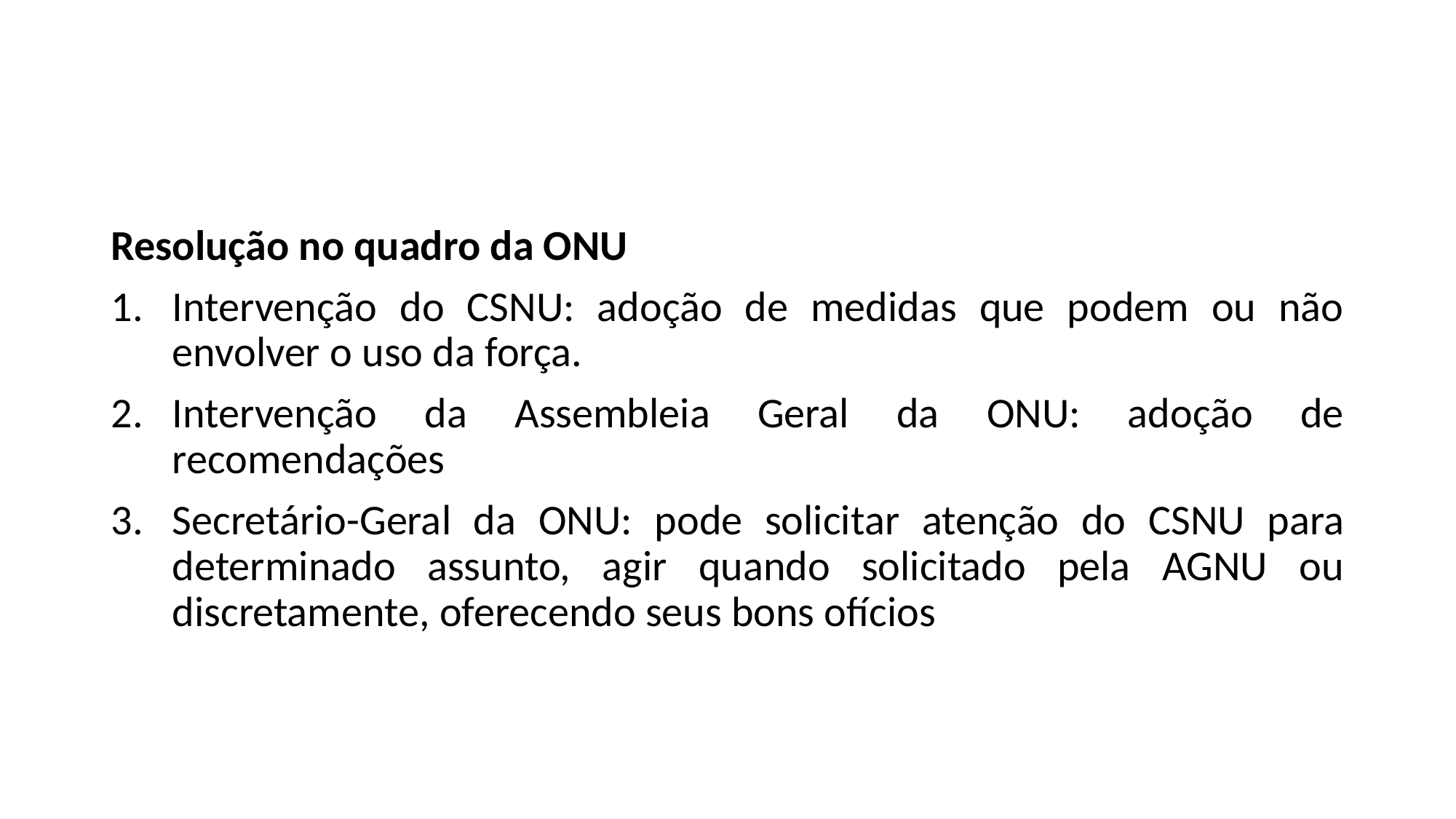

#
Resolução no quadro da ONU
Intervenção do CSNU: adoção de medidas que podem ou não envolver o uso da força.
Intervenção da Assembleia Geral da ONU: adoção de recomendações
Secretário-Geral da ONU: pode solicitar atenção do CSNU para determinado assunto, agir quando solicitado pela AGNU ou discretamente, oferecendo seus bons ofícios